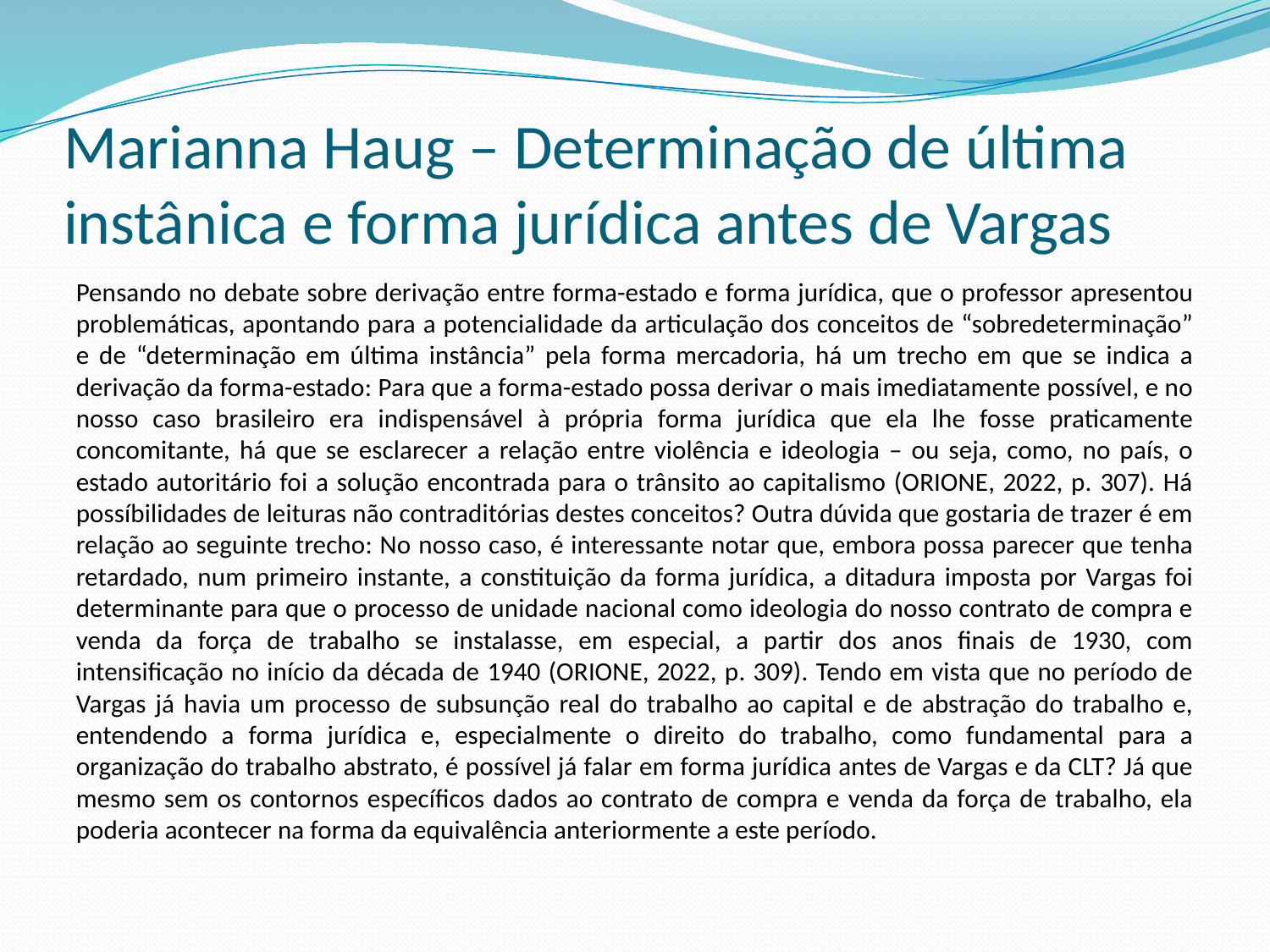

# Marianna Haug – Determinação de última instânica e forma jurídica antes de Vargas
Pensando no debate sobre derivação entre forma-estado e forma jurídica, que o professor apresentou problemáticas, apontando para a potencialidade da articulação dos conceitos de “sobredeterminação” e de “determinação em última instância” pela forma mercadoria, há um trecho em que se indica a derivação da forma-estado: Para que a forma-estado possa derivar o mais imediatamente possível, e no nosso caso brasileiro era indispensável à própria forma jurídica que ela lhe fosse praticamente concomitante, há que se esclarecer a relação entre violência e ideologia – ou seja, como, no país, o estado autoritário foi a solução encontrada para o trânsito ao capitalismo (ORIONE, 2022, p. 307). Há possíbilidades de leituras não contraditórias destes conceitos? Outra dúvida que gostaria de trazer é em relação ao seguinte trecho: No nosso caso, é interessante notar que, embora possa parecer que tenha retardado, num primeiro instante, a constituição da forma jurídica, a ditadura imposta por Vargas foi determinante para que o processo de unidade nacional como ideologia do nosso contrato de compra e venda da força de trabalho se instalasse, em especial, a partir dos anos finais de 1930, com intensificação no início da década de 1940 (ORIONE, 2022, p. 309). Tendo em vista que no período de Vargas já havia um processo de subsunção real do trabalho ao capital e de abstração do trabalho e, entendendo a forma jurídica e, especialmente o direito do trabalho, como fundamental para a organização do trabalho abstrato, é possível já falar em forma jurídica antes de Vargas e da CLT? Já que mesmo sem os contornos específicos dados ao contrato de compra e venda da força de trabalho, ela poderia acontecer na forma da equivalência anteriormente a este período.